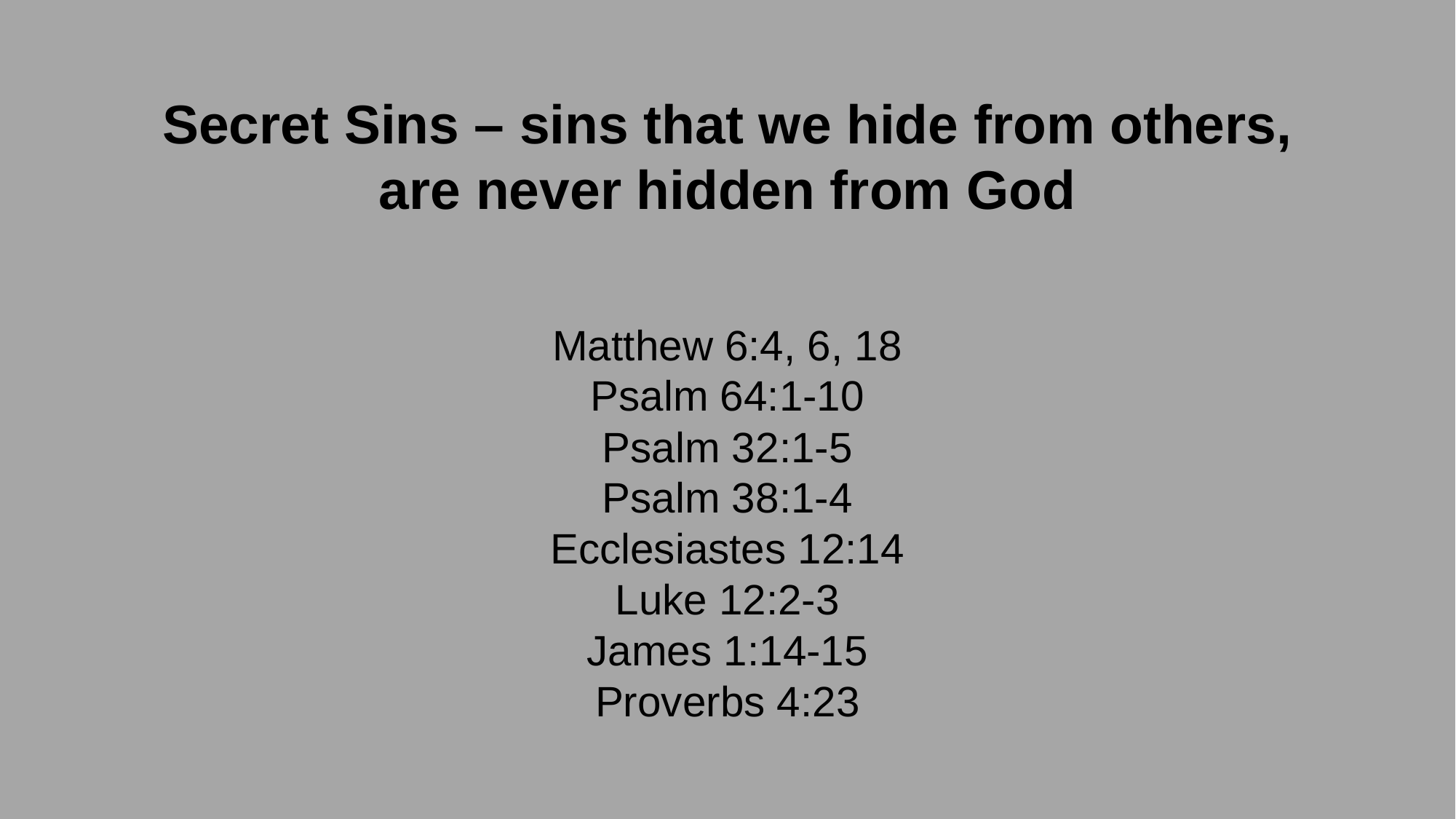

Secret Sins – sins that we hide from others, are never hidden from God
Matthew 6:4, 6, 18
Psalm 64:1-10
Psalm 32:1-5
Psalm 38:1-4
Ecclesiastes 12:14
Luke 12:2-3
James 1:14-15
Proverbs 4:23